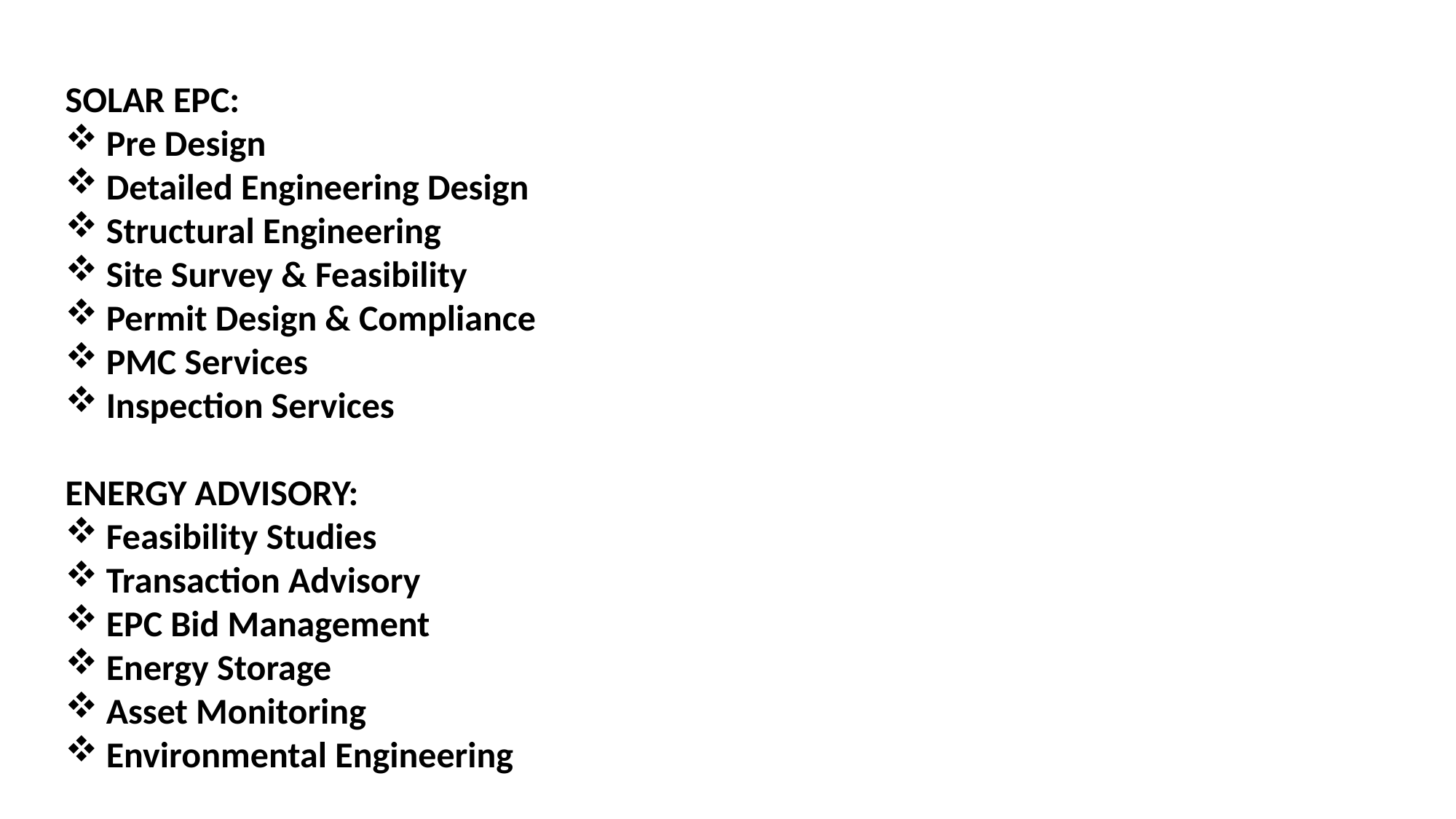

SOLAR EPC:
Pre Design
Detailed Engineering Design
Structural Engineering
Site Survey & Feasibility
Permit Design & Compliance
PMC Services
Inspection Services

ENERGY ADVISORY:
Feasibility Studies
Transaction Advisory
EPC Bid Management
Energy Storage
Asset Monitoring
Environmental Engineering